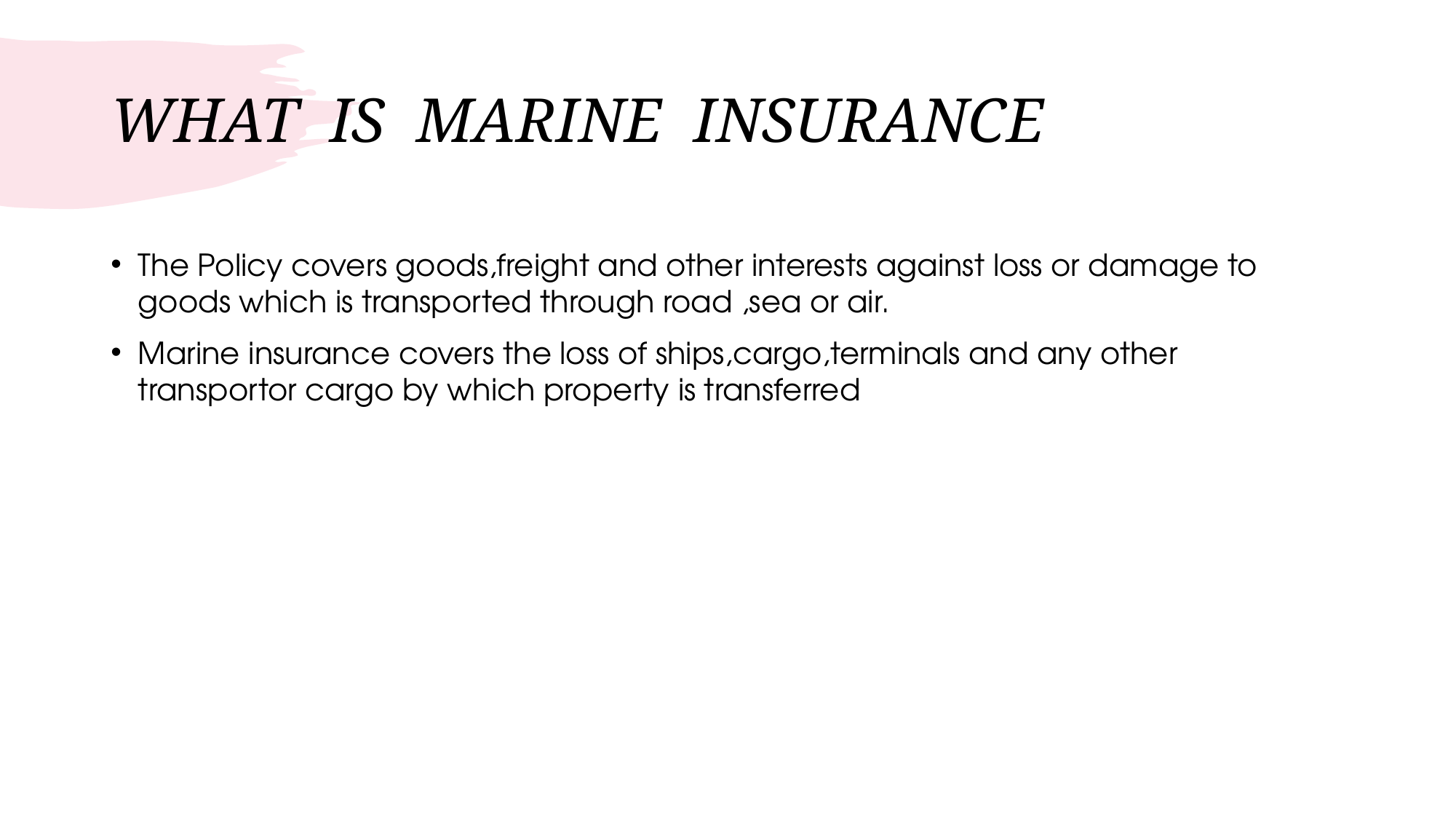

# WHAT  IS  MARINE  INSURANCE
The Policy covers goods,freight and other interests against loss or damage to goods which is transported through road ,sea or air.
Marine insurance covers the loss of ships,cargo,terminals and any other transportor cargo by which property is transferred